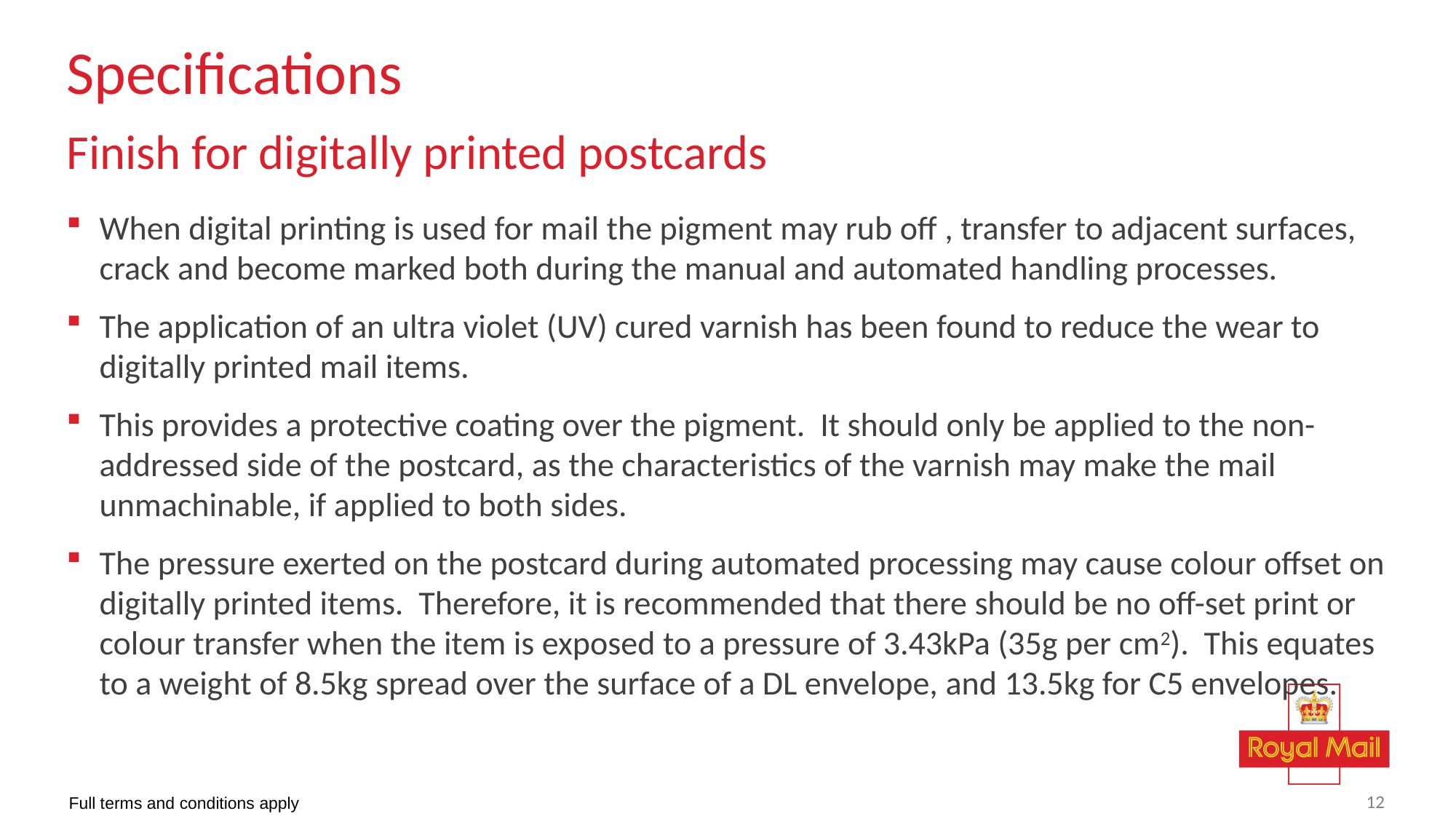

# Specifications Finish for digitally printed postcards
When digital printing is used for mail the pigment may rub off , transfer to adjacent surfaces, crack and become marked both during the manual and automated handling processes.
The application of an ultra violet (UV) cured varnish has been found to reduce the wear to digitally printed mail items.
This provides a protective coating over the pigment.  It should only be applied to the non-addressed side of the postcard, as the characteristics of the varnish may make the mail unmachinable, if applied to both sides.
The pressure exerted on the postcard during automated processing may cause colour offset on digitally printed items.  Therefore, it is recommended that there should be no off-set print or colour transfer when the item is exposed to a pressure of 3.43kPa (35g per cm2).  This equates to a weight of 8.5kg spread over the surface of a DL envelope, and 13.5kg for C5 envelopes.

Full terms and conditions apply
12